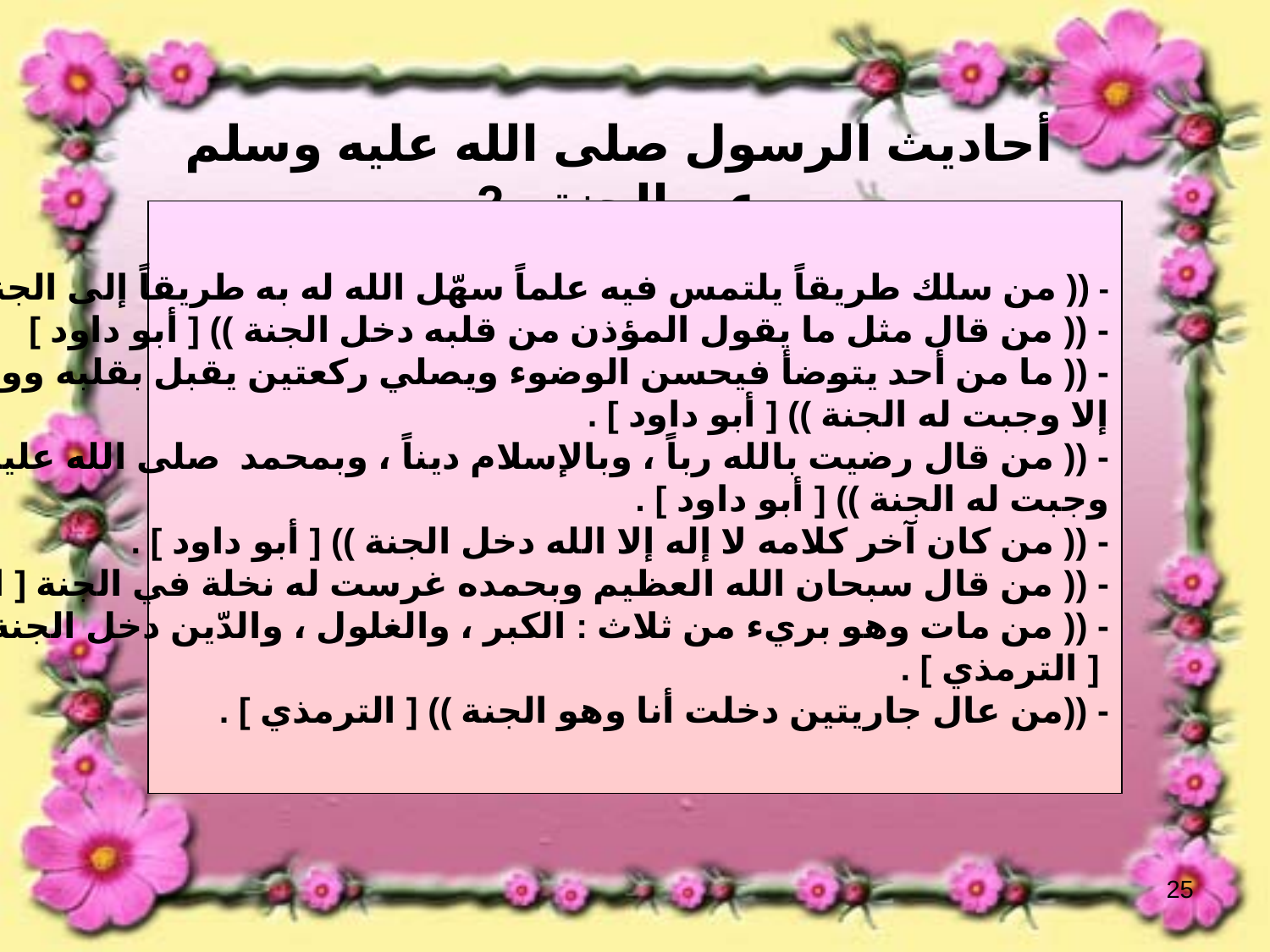

أحاديث الرسول صلى الله عليه وسلم عن الجنة - 2

- (( من سلك طريقاً يلتمس فيه علماً سهّل الله له به طريقاً إلى الجنة )) [ مسلم ]
- (( من قال مثل ما يقول المؤذن من قلبه دخل الجنة )) [ أبو داود ]
- (( ما من أحد يتوضأ فيحسن الوضوء ويصلي ركعتين يقبل بقلبه ووجهه عليهما
إلا وجبت له الجنة )) [ أبو داود ] .
- (( من قال رضيت بالله رباً ، وبالإسلام ديناً ، وبمحمد  صلى الله عليه وسلم نبياًّ
وجبت له الجنة )) [ أبو داود ] .
- (( من كان آخر كلامه لا إله إلا الله دخل الجنة )) [ أبو داود ] .
- (( من قال سبحان الله العظيم وبحمده غرست له نخلة في الجنة [ الترمذي ]
- (( من مات وهو بريء من ثلاث : الكبر ، والغلول ، والدّين دخل الجنة ))
 [ الترمذي ] .
- ((من عال جاريتين دخلت أنا وهو الجنة )) [ الترمذي ] .
25